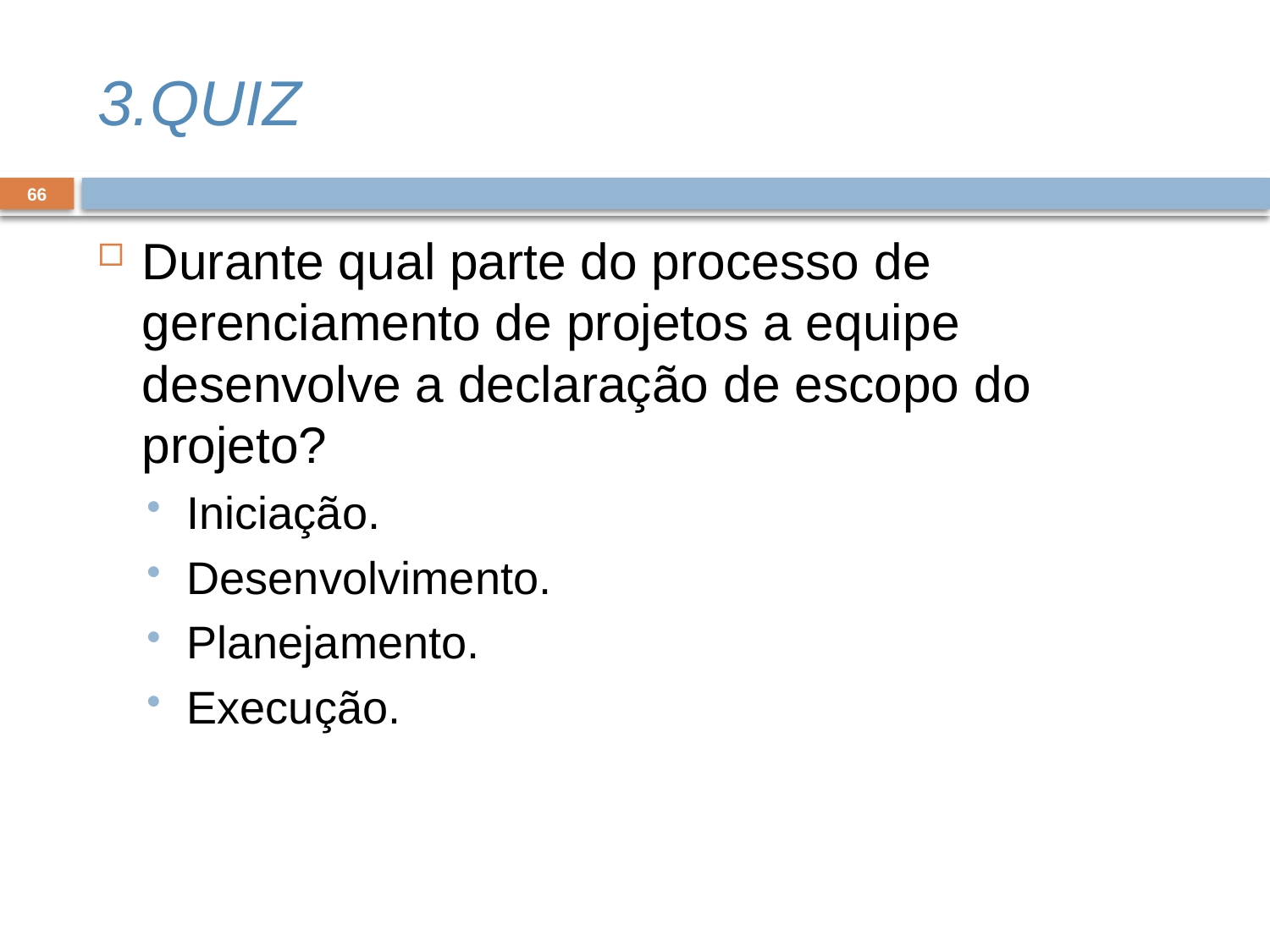

# 3.QUIZ
66
Durante qual parte do processo de gerenciamento de projetos a equipe desenvolve a declaração de escopo do projeto?
Iniciação.
Desenvolvimento.
Planejamento.
Execução.